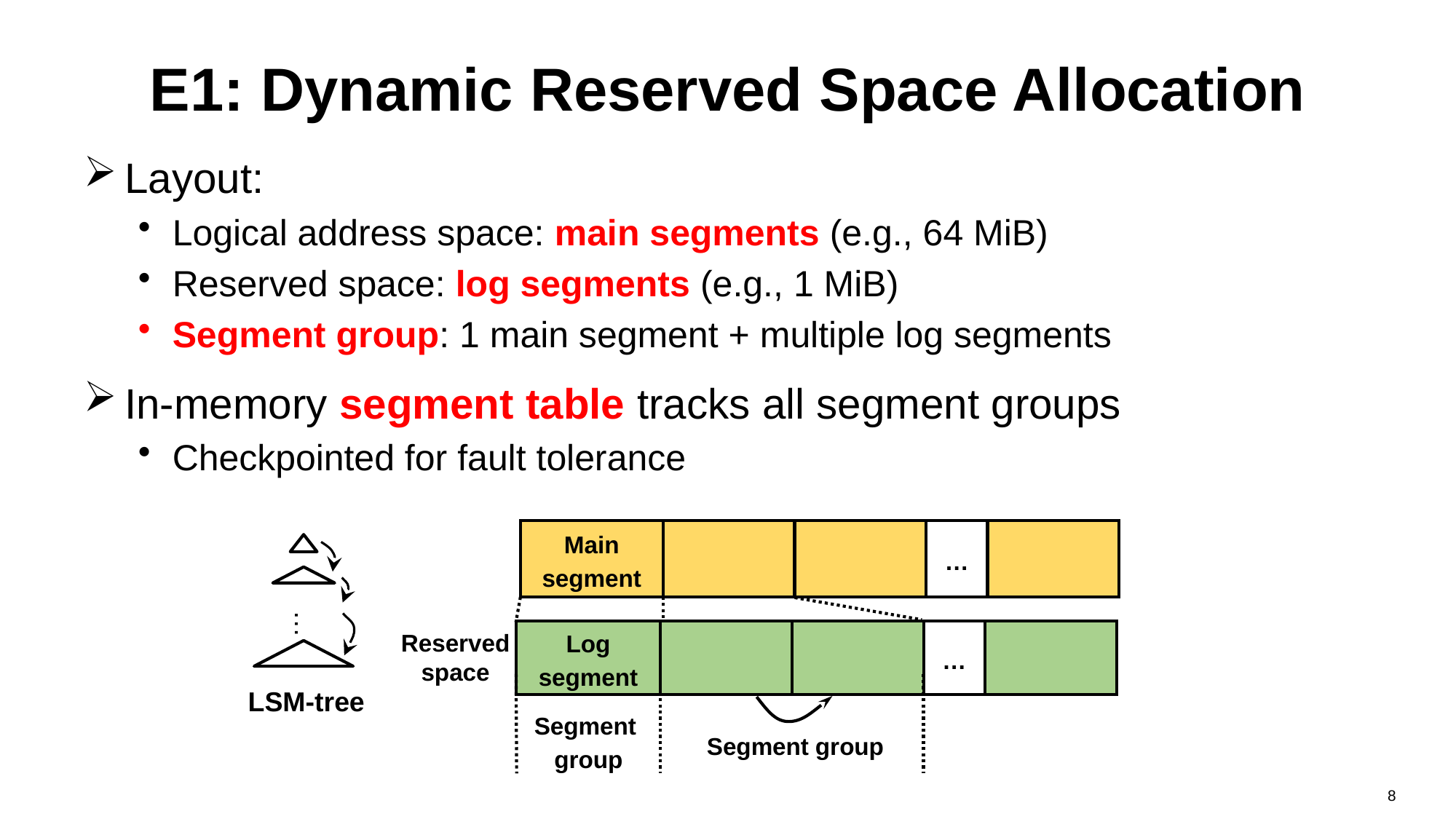

# E1: Dynamic Reserved Space Allocation
Layout:
Logical address space: main segments (e.g., 64 MiB)
Reserved space: log segments (e.g., 1 MiB)
Segment group: 1 main segment + multiple log segments
In-memory segment table tracks all segment groups
Checkpointed for fault tolerance
Main segment

…

…

Log segment

…

Reserved
space
LSM-tree

Segment
group
Segment group
8